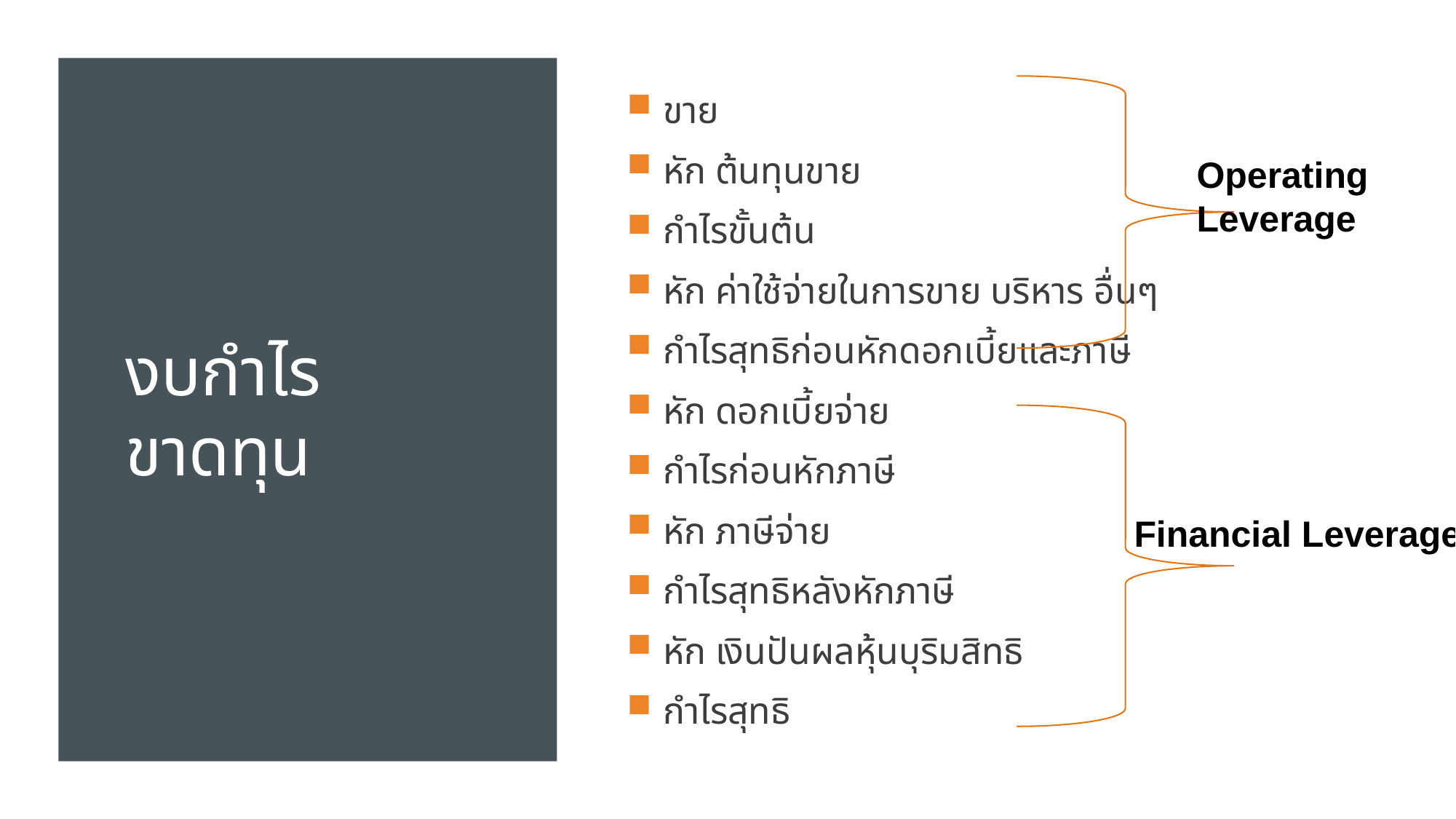

# งบกำไรขาดทุน
ขาย
หัก ต้นทุนขาย
กำไรขั้นต้น
หัก ค่าใช้จ่ายในการขาย บริหาร อื่นๆ
กำไรสุทธิก่อนหักดอกเบี้ยและภาษี
หัก ดอกเบี้ยจ่าย
กำไรก่อนหักภาษี
หัก ภาษีจ่าย
กำไรสุทธิหลังหักภาษี
หัก เงินปันผลหุ้นบุริมสิทธิ
กำไรสุทธิ
Operating Leverage

Financial Leverage